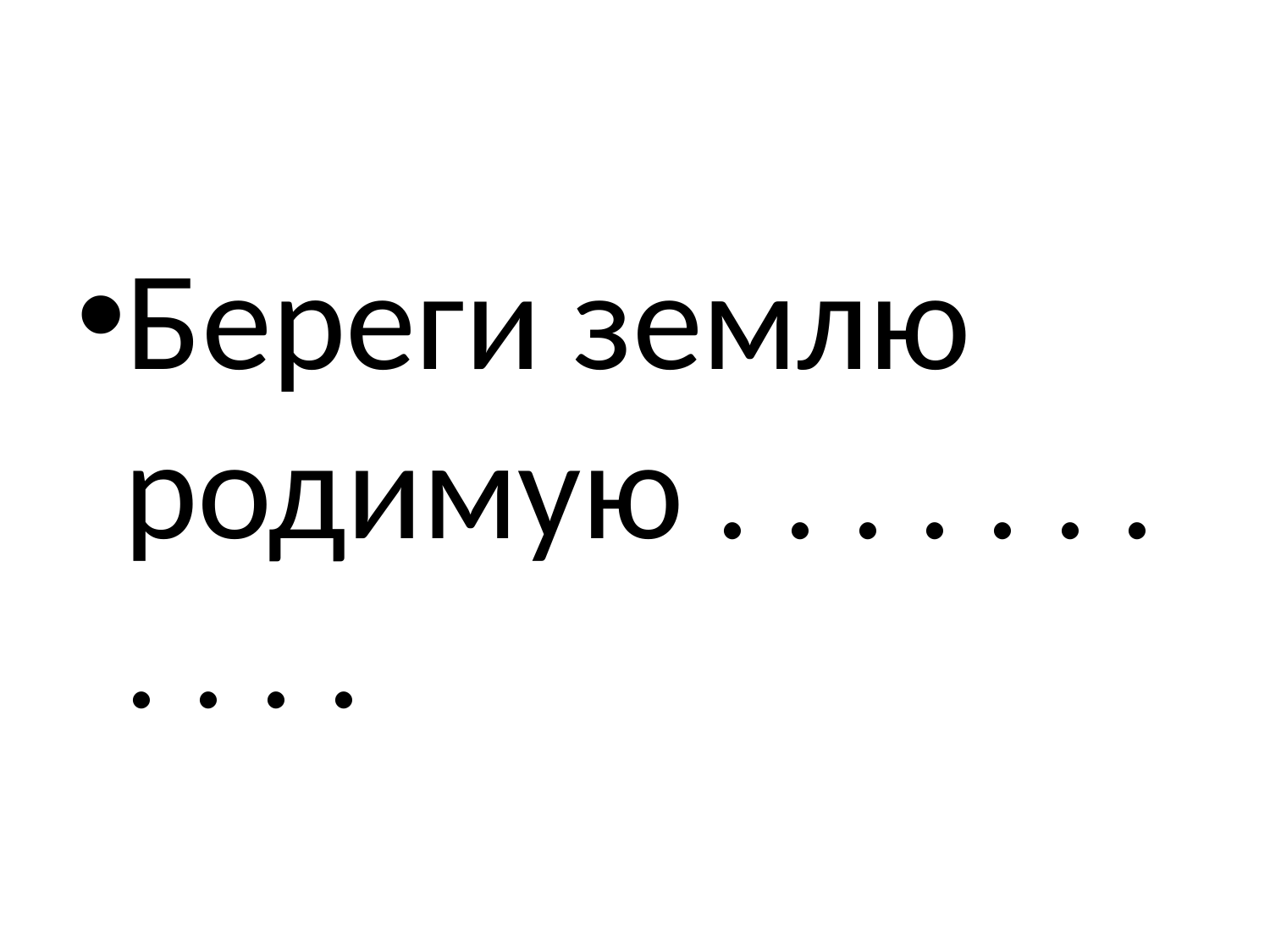

#
Береги землю родимую . . . . . . . . . . .